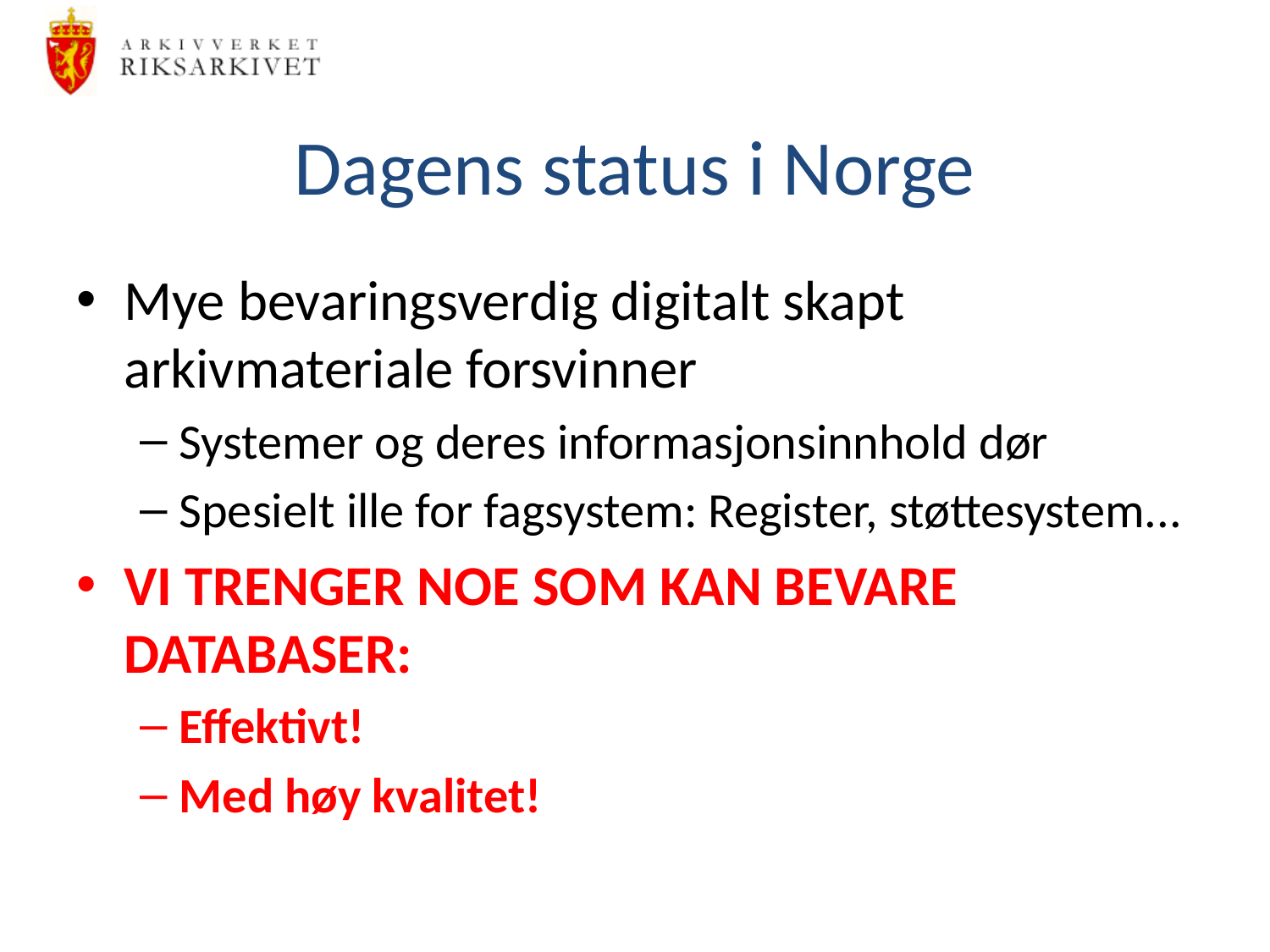

# Dagens status i Norge
Mye bevaringsverdig digitalt skapt arkivmateriale forsvinner
Systemer og deres informasjonsinnhold dør
Spesielt ille for fagsystem: Register, støttesystem...
VI TRENGER NOE SOM KAN BEVARE DATABASER:
Effektivt!
Med høy kvalitet!